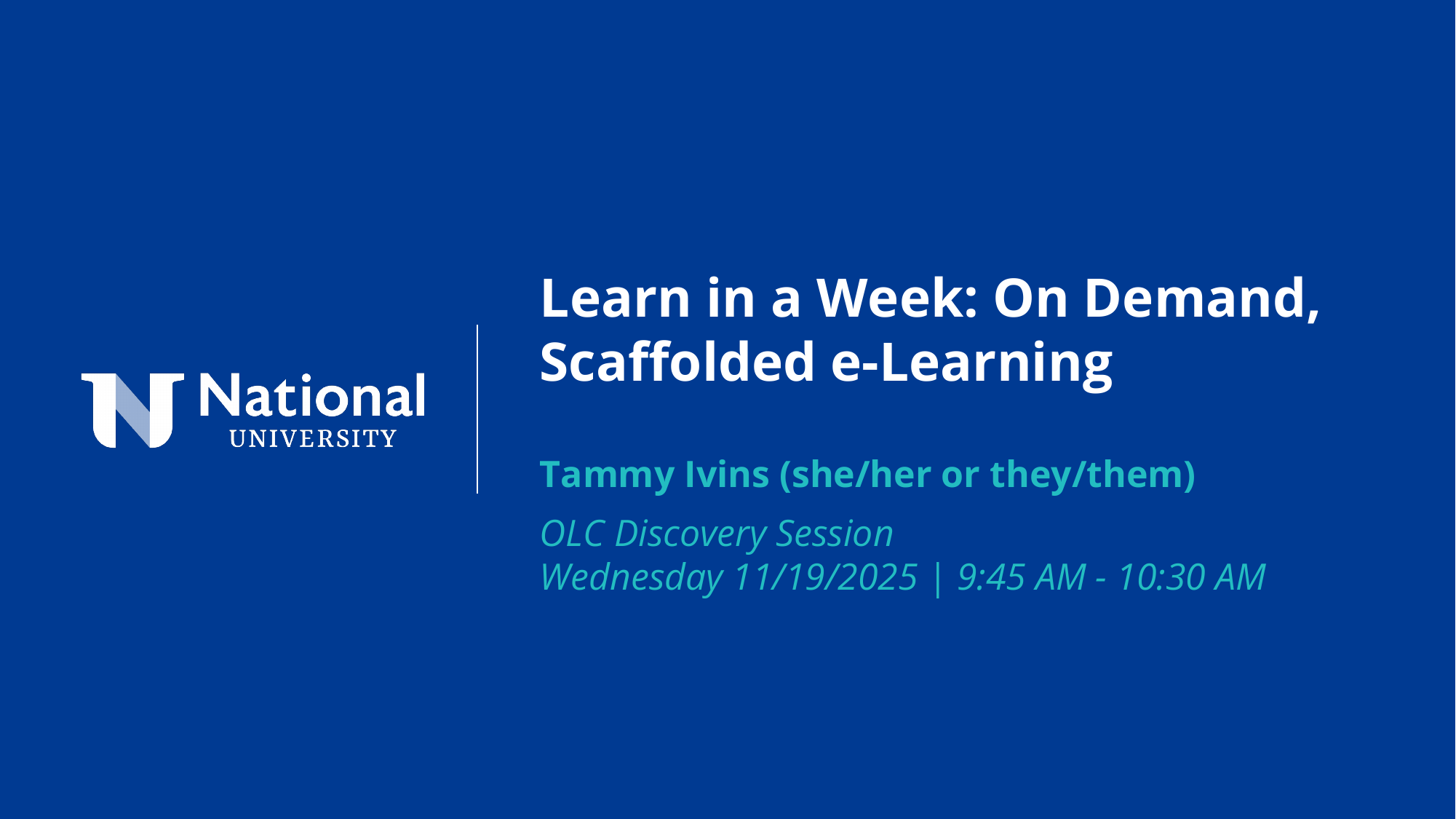

Learn in a Week: On Demand, Scaffolded e-Learning
Tammy Ivins (she/her or they/them)
OLC Discovery Session
Wednesday 11/19/2025 | 9:45 AM - 10:30 AM